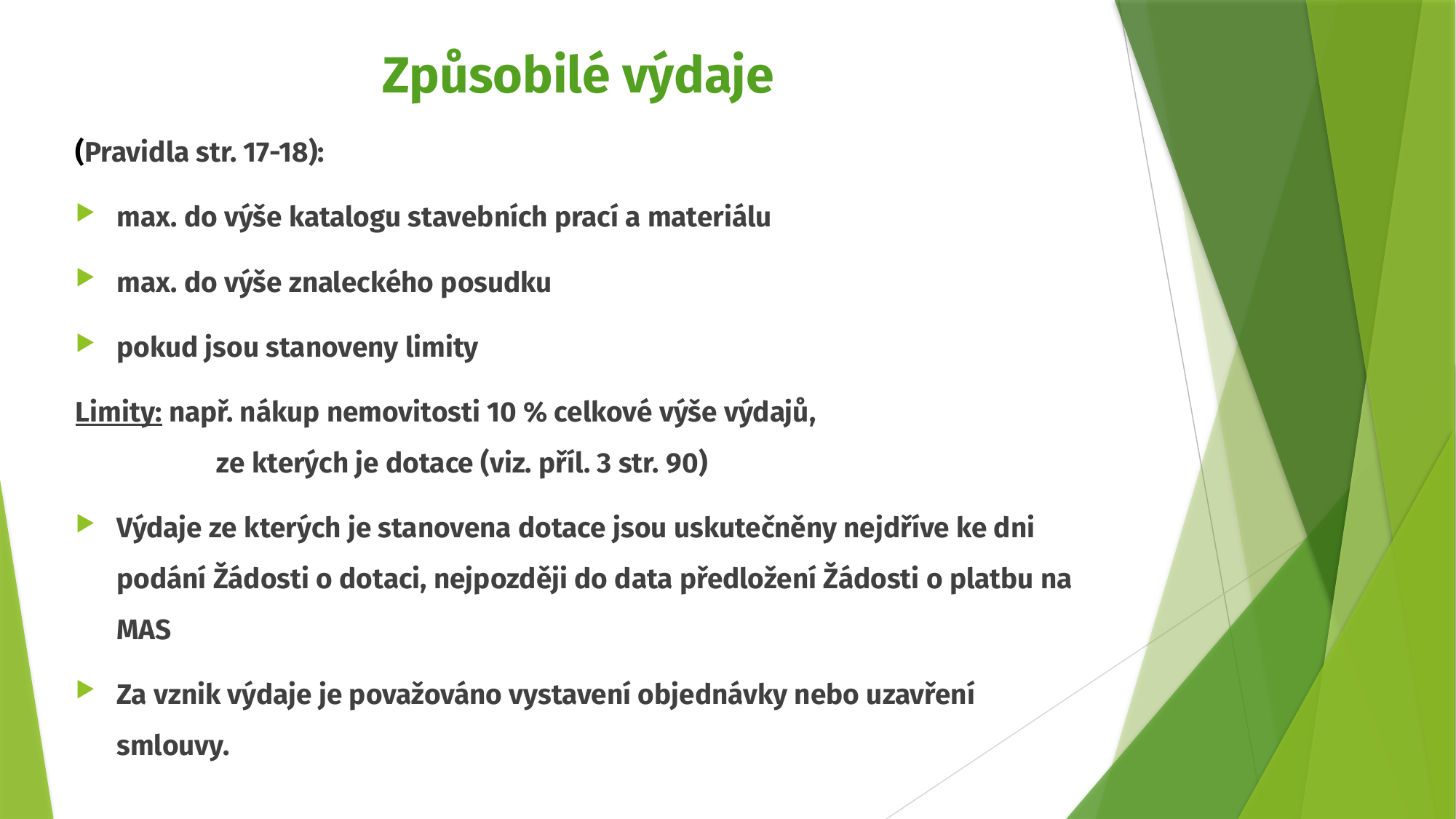

Způsobilé výdaje
(Pravidla str. 17-18):
max. do výše katalogu stavebních prací a materiálu
max. do výše znaleckého posudku
pokud jsou stanoveny limity
Limity: např. nákup nemovitosti 10 % celkové výše výdajů,                                                               ze kterých je dotace (viz. příl. 3 str. 90)
Výdaje ze kterých je stanovena dotace jsou uskutečněny nejdříve ke dni podání Žádosti o dotaci, nejpozději do data předložení Žádosti o platbu na MAS
Za vznik výdaje je považováno vystavení objednávky nebo uzavření smlouvy.